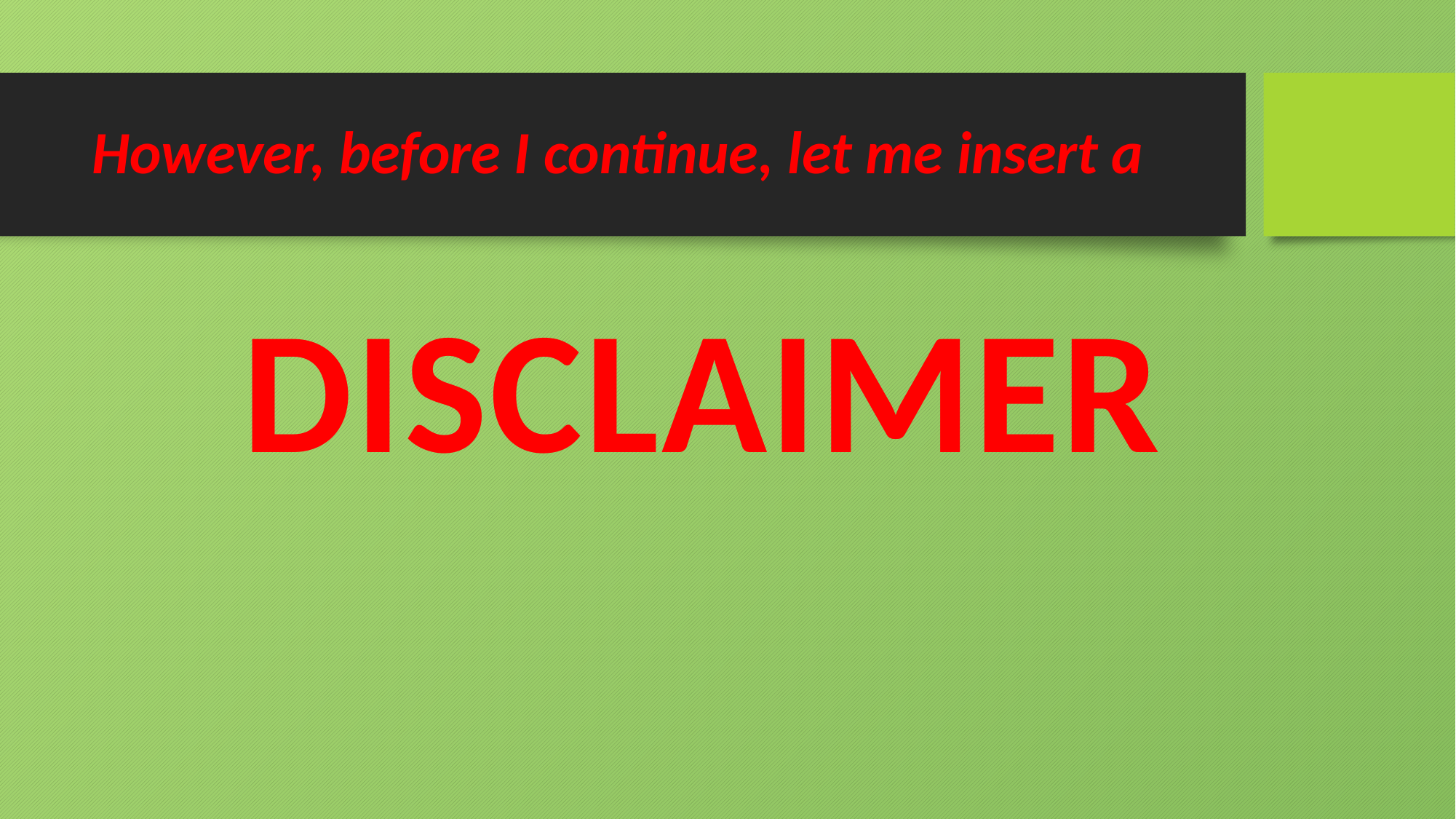

# However, before I continue, let me insert a
Disclaimer